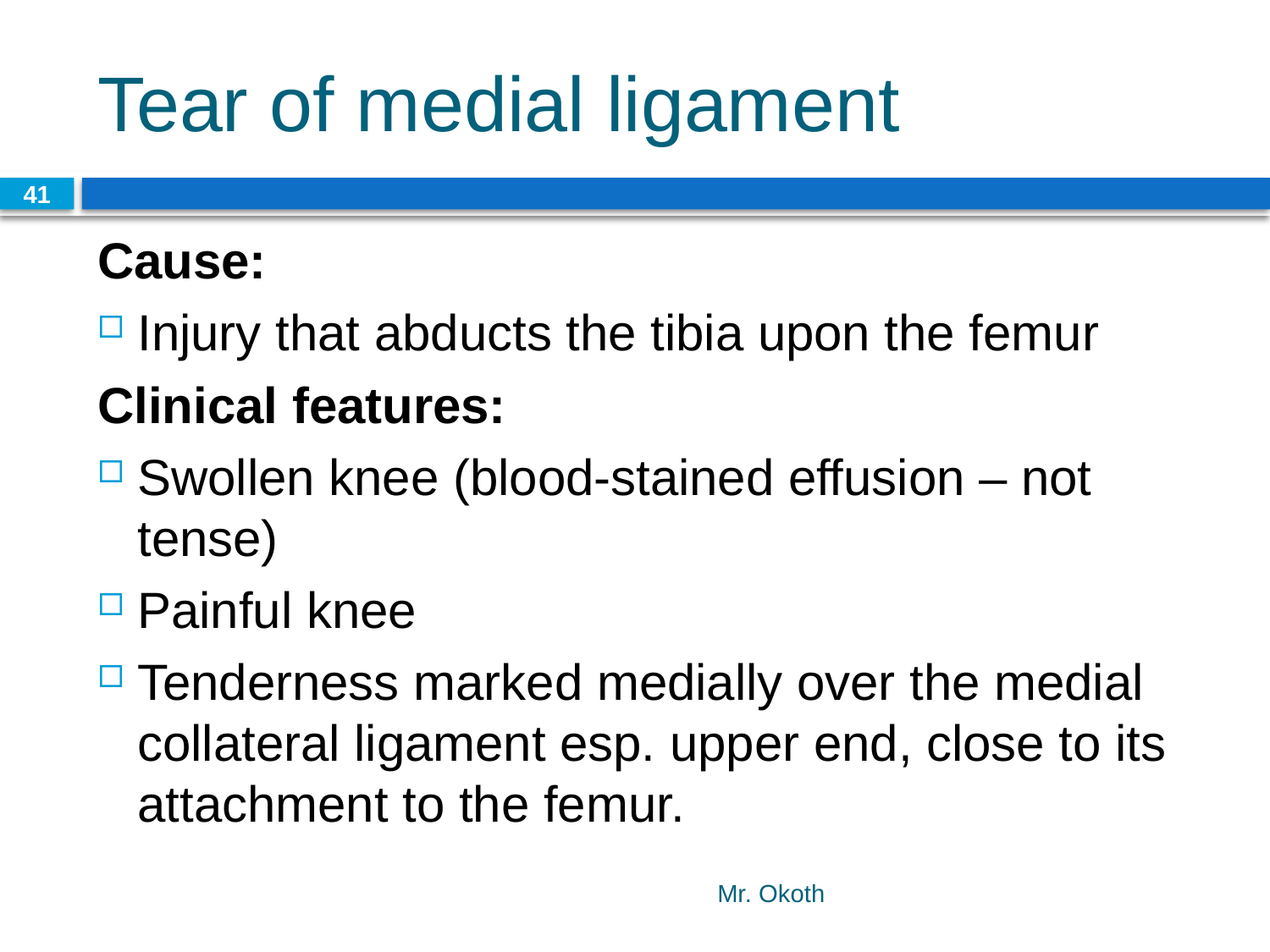

# Tear of medial ligament
41
Cause:
Injury that abducts the tibia upon the femur
Clinical features:
Swollen knee (blood-stained effusion – not tense)
Painful knee
Tenderness marked medially over the medial collateral ligament esp. upper end, close to its attachment to the femur.
Mr. Okoth